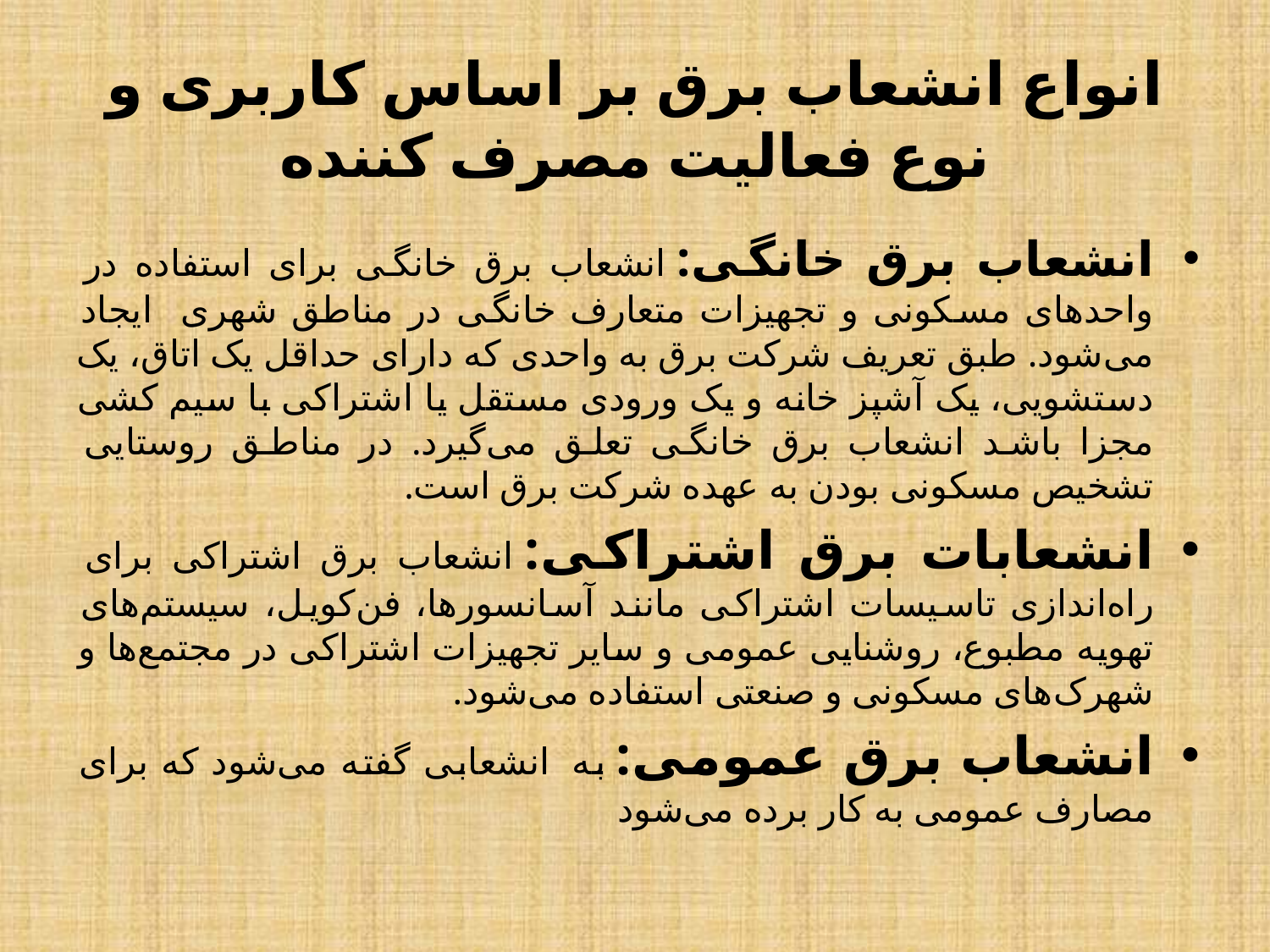

# انواع انشعاب برق بر اساس کاربری و نوع فعالیت مصرف کننده
انشعاب برق خانگی: انشعاب برق خانگی برای استفاده در واحد‌های مسکونی و تجهیزات متعارف خانگی در مناطق شهری  ایجاد می‌شود. طبق تعریف شرکت برق به واحدی که دارای حداقل یک اتاق، یک دستشویی، یک آشپز خانه و یک ورودی مستقل یا اشتراکی با سیم کشی مجزا باشد انشعاب برق خانگی تعلق می‌گیرد. در مناطق روستایی تشخیص مسکونی بودن به عهده شرکت برق است.
انشعابات برق اشتراکی: انشعاب برق اشتراکی برای راه‌اندازی تاسیسات اشتراکی مانند آسانسورها، فن‌کویل، سیستم‌های تهویه مطبوع، روشنایی عمومی و سایر تجهیزات اشتراکی در مجتمع‌ها و شهرک‌های مسکونی و صنعتی استفاده می‌شود.
انشعاب برق عمومی: به  انشعابی گفته می‌شود که برای مصارف عمومی به کار برده می‌شود